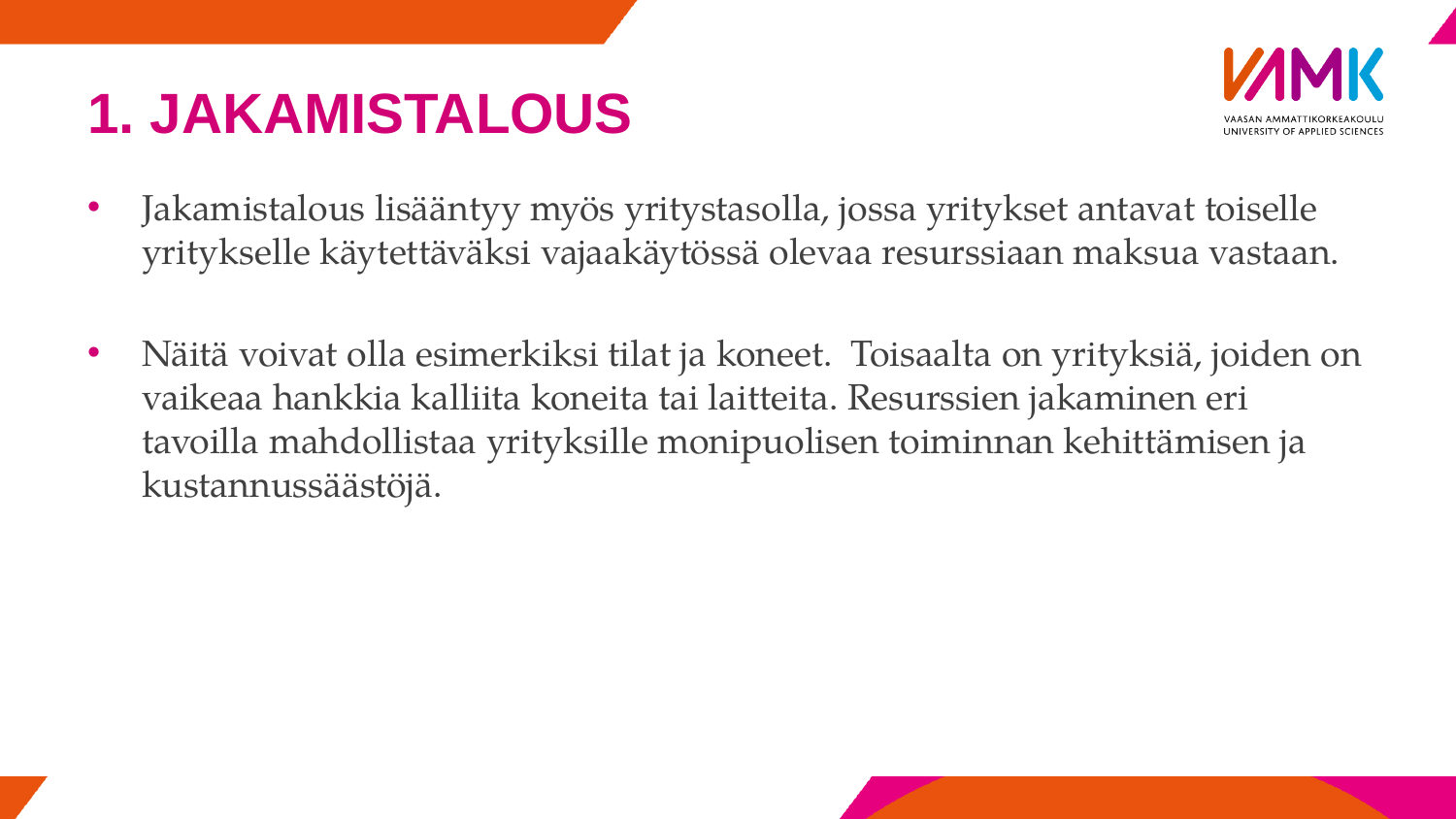

# 1. JAKAMISTALOUS
Jakamistalous lisääntyy myös yritystasolla, jossa yritykset antavat toiselle yritykselle käytettäväksi vajaakäytössä olevaa resurssiaan maksua vastaan.

Näitä voivat olla esimerkiksi tilat ja koneet.  Toisaalta on yrityksiä, joiden on vaikeaa hankkia kalliita koneita tai laitteita. Resurssien jakaminen eri tavoilla mahdollistaa yrityksille monipuolisen toiminnan kehittämisen ja kustannussäästöjä.
kiertotalousamk.fi